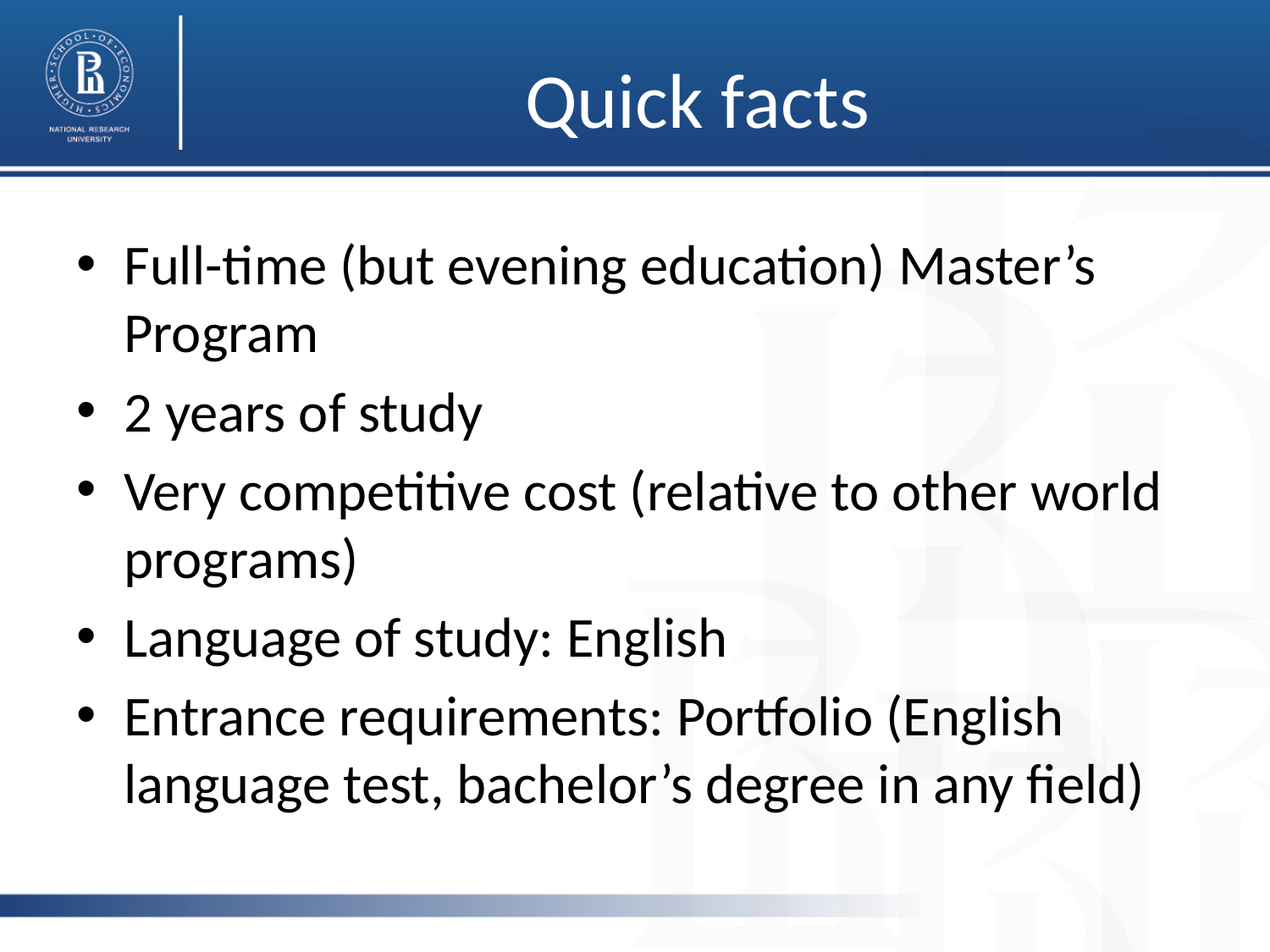

# Quick facts
Full-time (but evening education) Master’s Program
2 years of study
Very competitive cost (relative to other world programs)
Language of study: English
Entrance requirements: Portfolio (English language test, bachelor’s degree in any field)